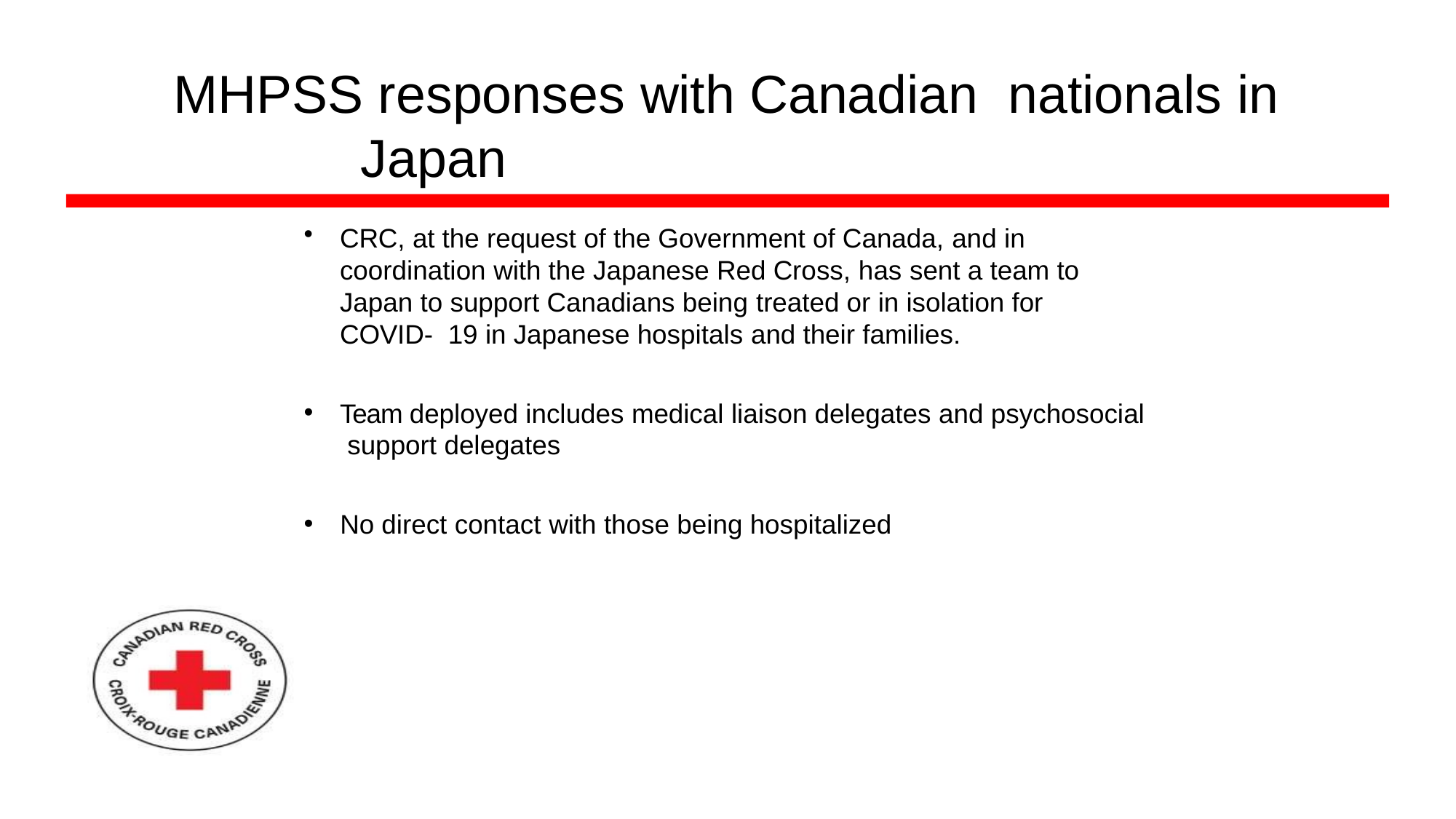

# MHPSS responses with Canadian  nationals in Japan
CRC, at the request of the Government of Canada, and in  coordination with the Japanese Red Cross, has sent a team to  Japan to support Canadians being treated or in isolation for COVID-  19 in Japanese hospitals and their families.

Team deployed includes medical liaison delegates and psychosocial  support delegates

No direct contact with those being hospitalized